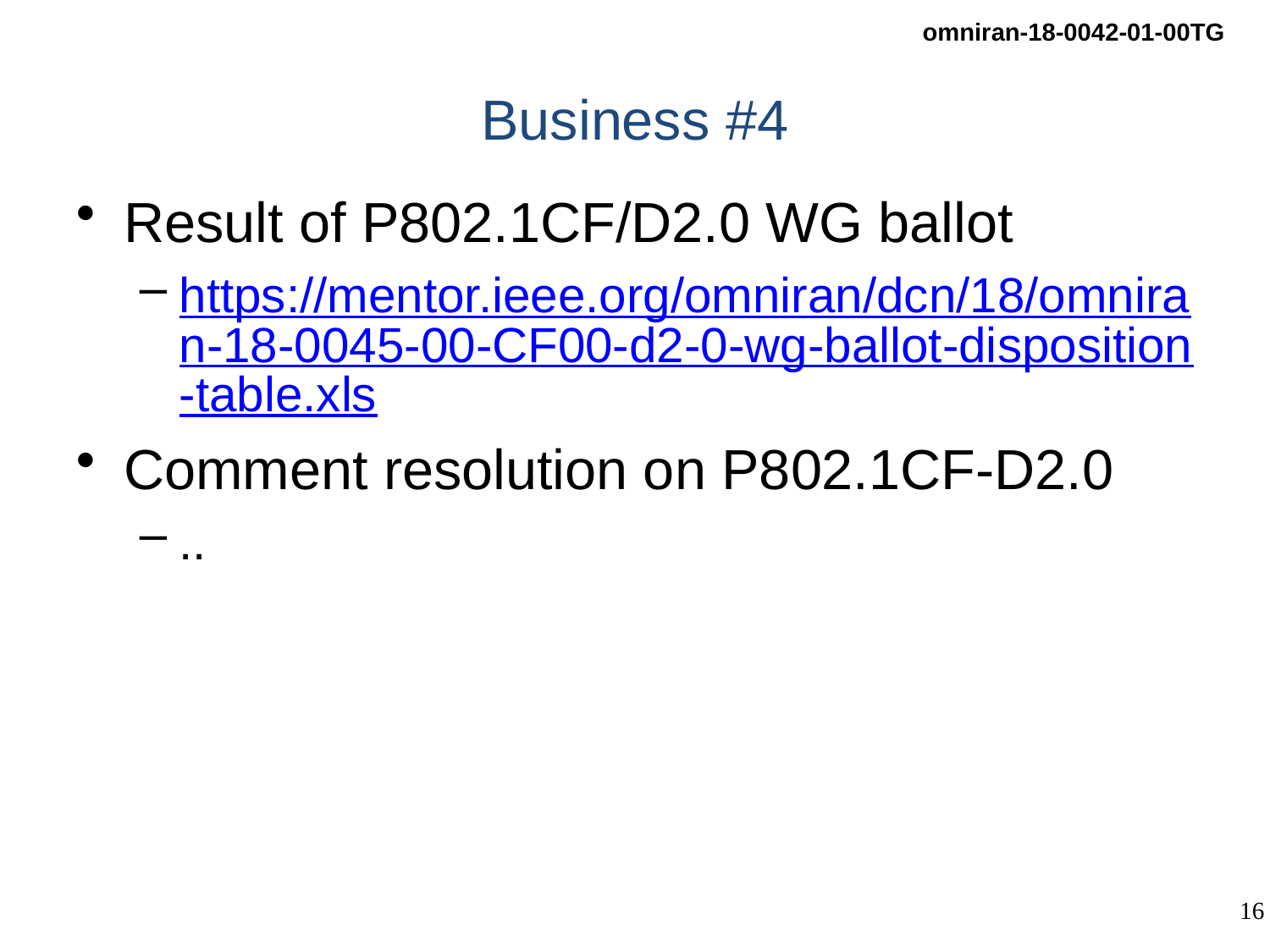

# Business #4
Result of P802.1CF/D2.0 WG ballot
https://mentor.ieee.org/omniran/dcn/18/omniran-18-0045-00-CF00-d2-0-wg-ballot-disposition-table.xls
Comment resolution on P802.1CF-D2.0
..